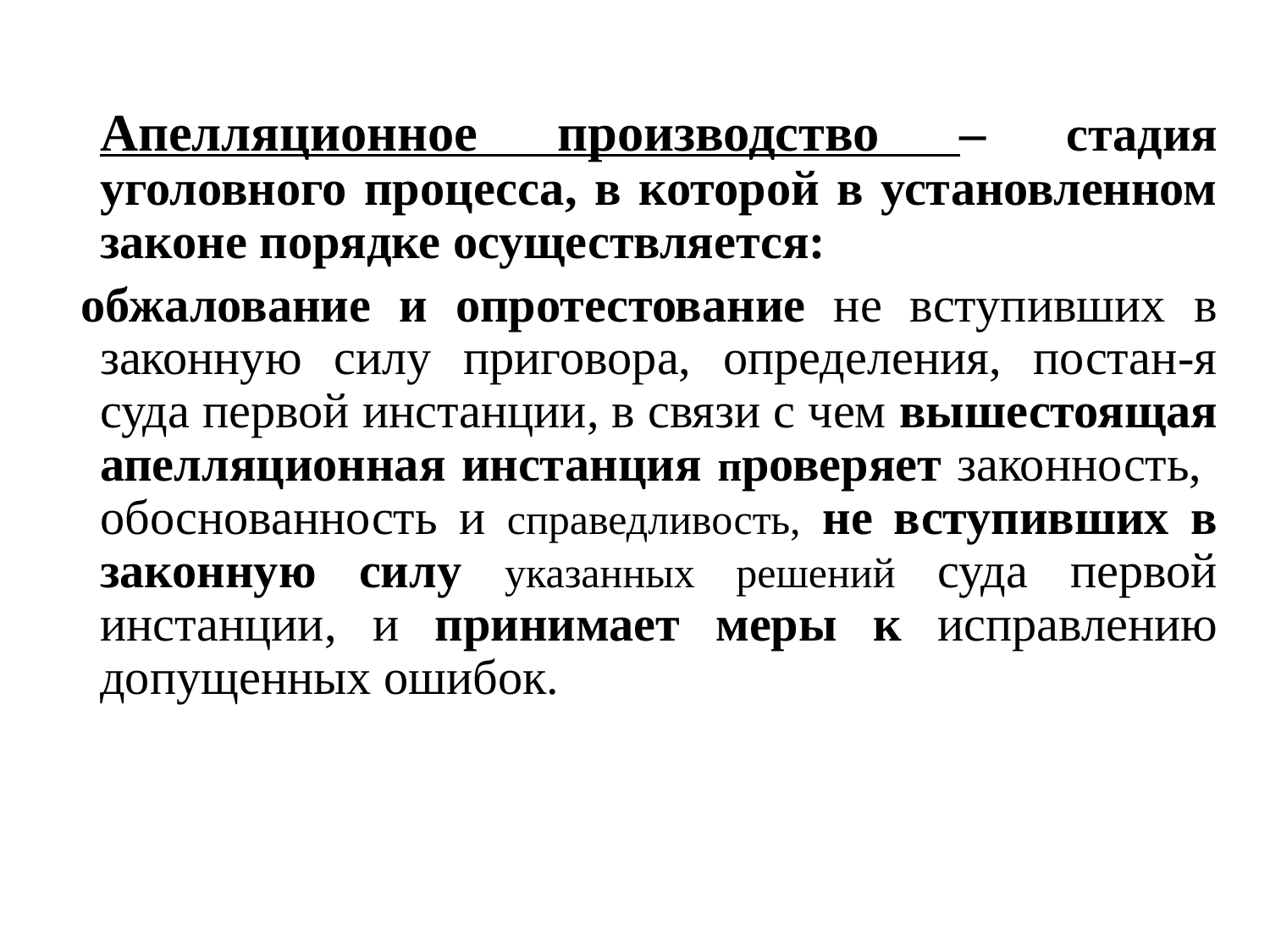

#
	Апелляционное производство – стадия уголовного процесса, в которой в установленном законе порядке осуществляется:
 обжалование и опротестование не вступивших в законную силу приговора, определения, постан-я суда первой инстанции, в связи с чем вышестоящая апелляционная инстанция проверяет законность,  обоснованность и справедливость, не вступивших в законную силу указанных решений суда первой инстанции, и принимает меры к исправлению допущенных ошибок.